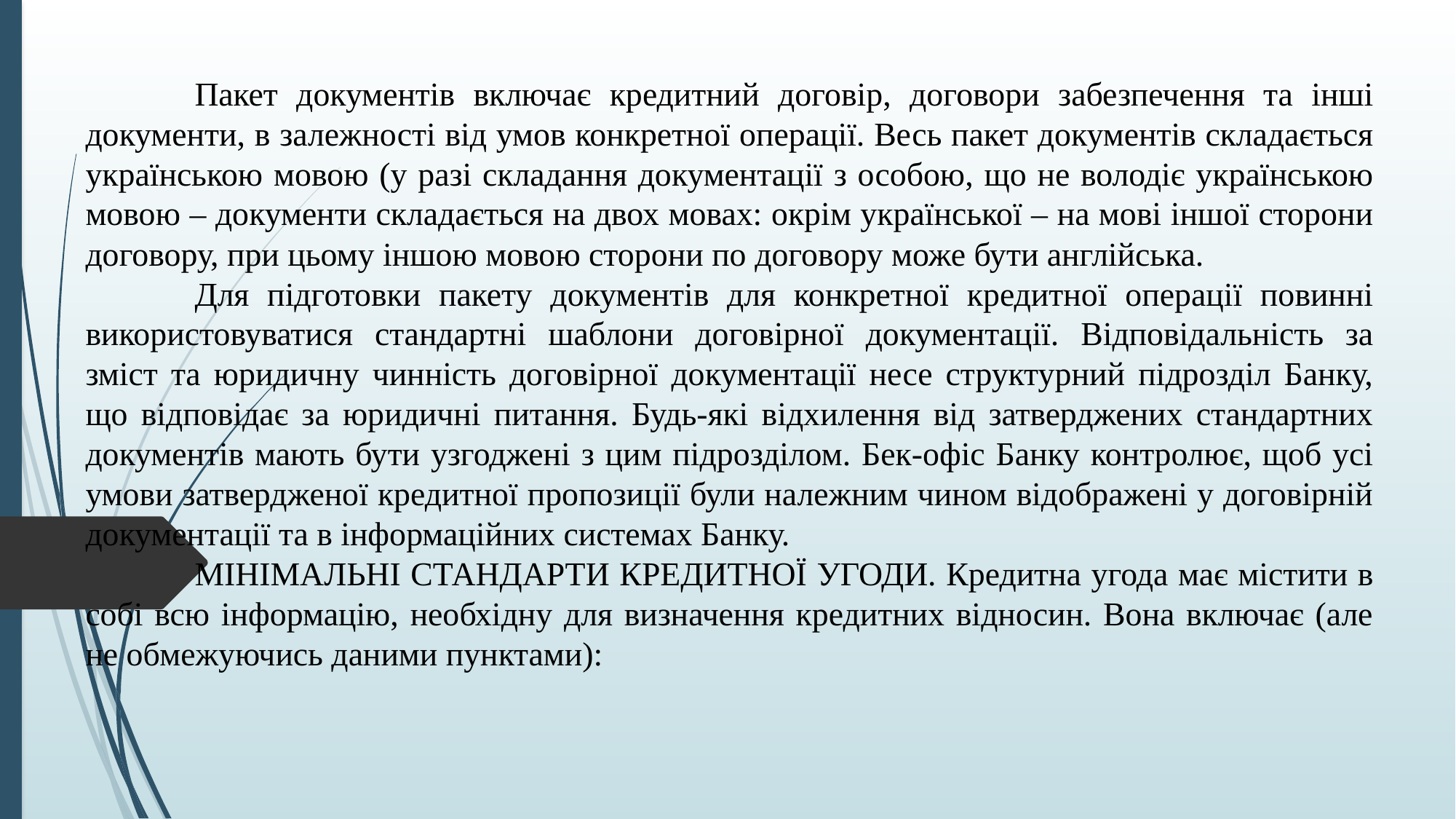

Пакет документів включає кредитний договір, договори забезпечення та інші документи, в залежності від умов конкретної операції. Весь пакет документів складається українською мовою (у разі складання документації з особою, що не володіє українською мовою – документи складається на двох мовах: окрім української – на мові іншої сторони договору, при цьому іншою мовою сторони по договору може бути англійська.
	Для підготовки пакету документів для конкретної кредитної операції повинні використовуватися стандартні шаблони договірної документації. Відповідальність за зміст та юридичну чинність договірної документації несе структурний підрозділ Банку, що відповідає за юридичні питання. Будь-які відхилення від затверджених стандартних документів мають бути узгоджені з цим підрозділом. Бек-офіс Банку контролює, щоб усі умови затвердженої кредитної пропозиції були належним чином відображені у договірній документації та в інформаційних системах Банку.
	МІНІМАЛЬНІ СТАНДАРТИ КРЕДИТНОЇ УГОДИ. Кредитна угода має містити в собі всю інформацію, необхідну для визначення кредитних відносин. Вона включає (але не обмежуючись даними пунктами):